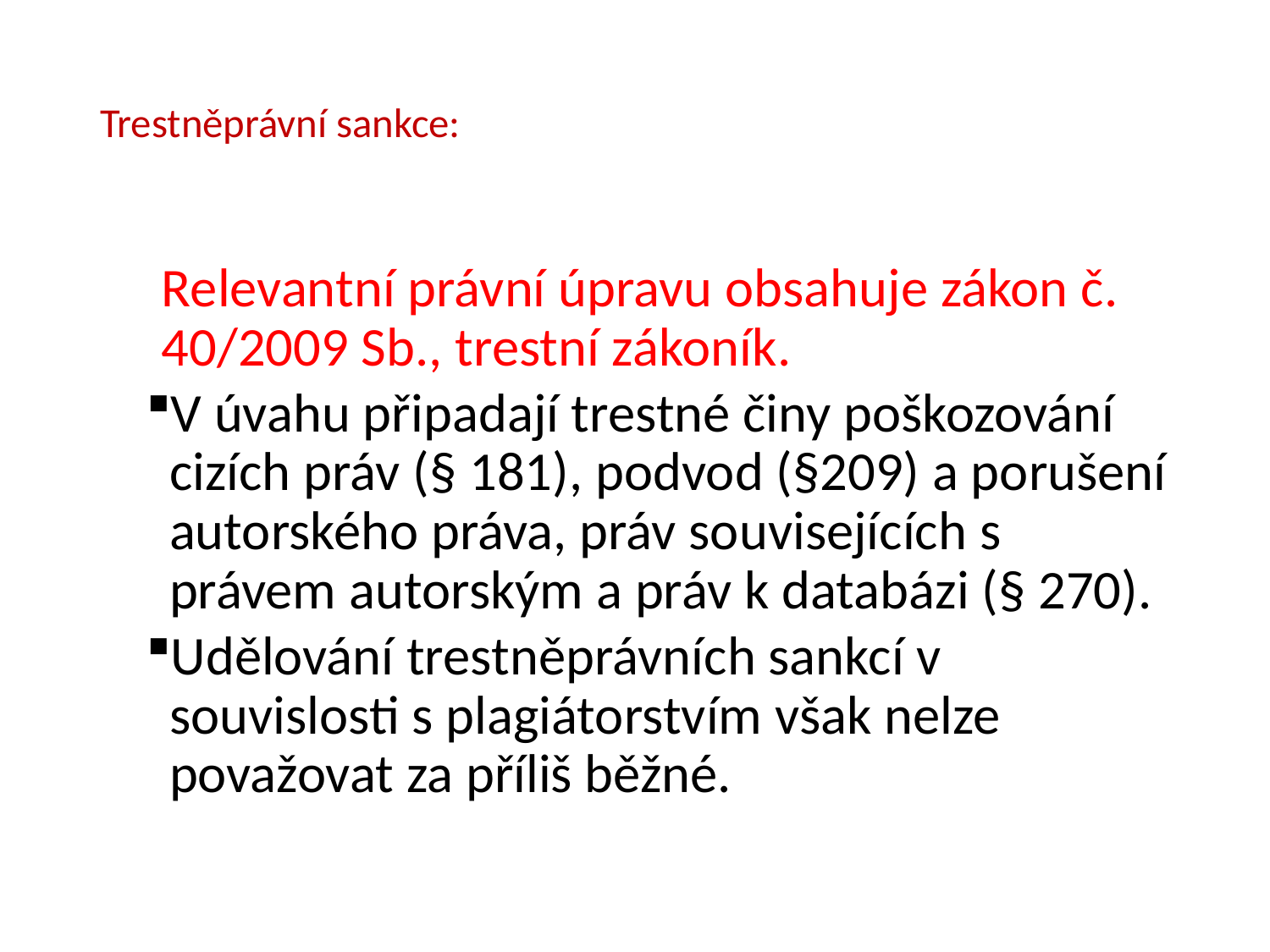

# Trestněprávní sankce:
Relevantní právní úpravu obsahuje zákon č. 40/2009 Sb., trestní zákoník.
V úvahu připadají trestné činy poškozování cizích práv (§ 181), podvod (§209) a porušení autorského práva, práv souvisejících s právem autorským a práv k databázi (§ 270).
Udělování trestněprávních sankcí v souvislosti s plagiátorstvím však nelze považovat za příliš běžné.